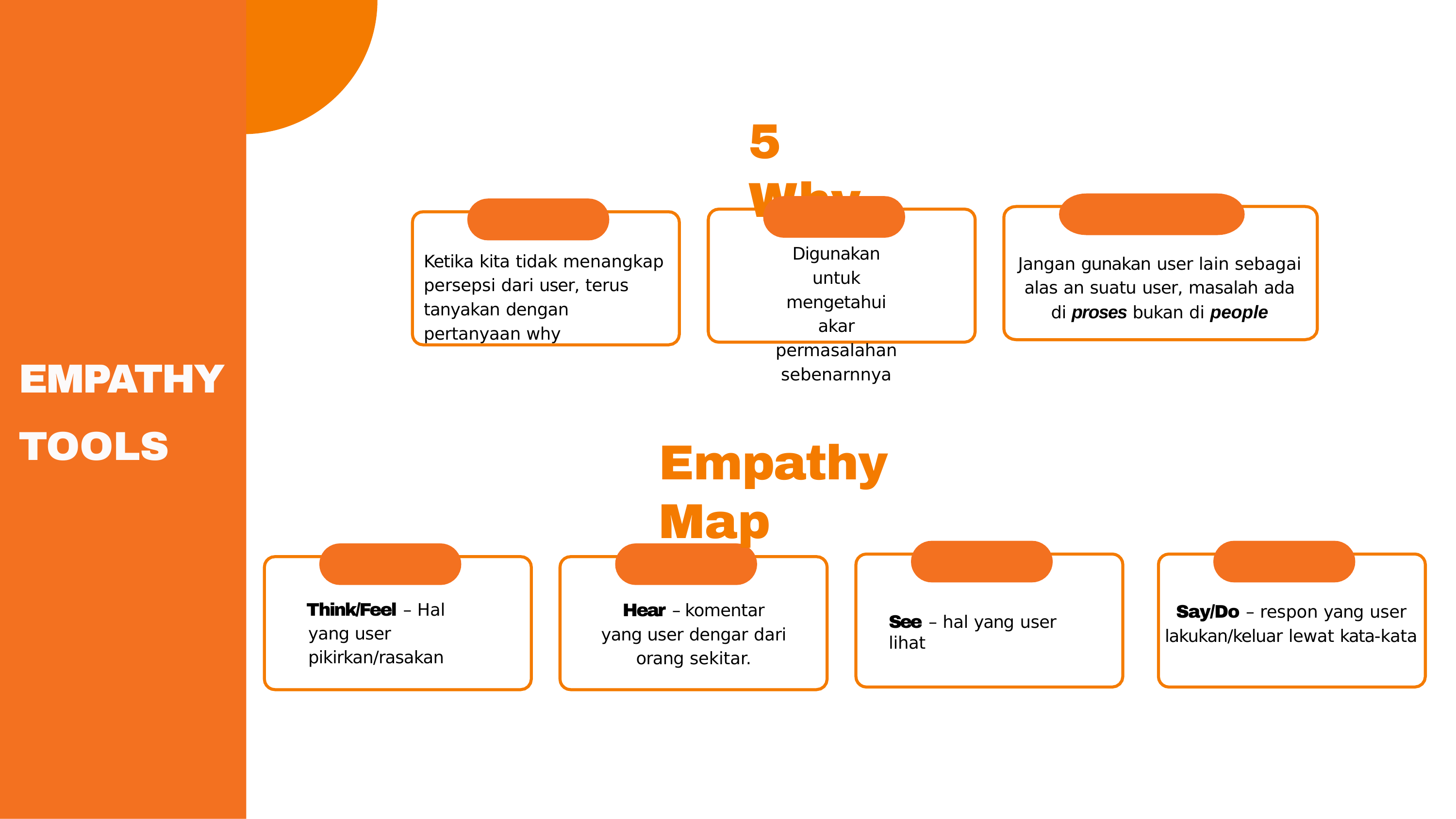

# 5 Why

Digunakan untuk mengetahui akar permasalahan sebenarnnya
Ketika kita tidak menangkap persepsi dari user, terus tanyakan dengan pertanyaan why
Jangan gunakan user lain sebagai alas an suatu user, masalah ada di proses bukan di people
EMPATHY TOOLS
Empathy Map

Think/Feel – Hal yang user pikirkan/rasakan
Hear – komentar yang user dengar dari orang sekitar.
Say/Do – respon yang user
lakukan/keluar lewat kata-kata
See – hal yang user lihat